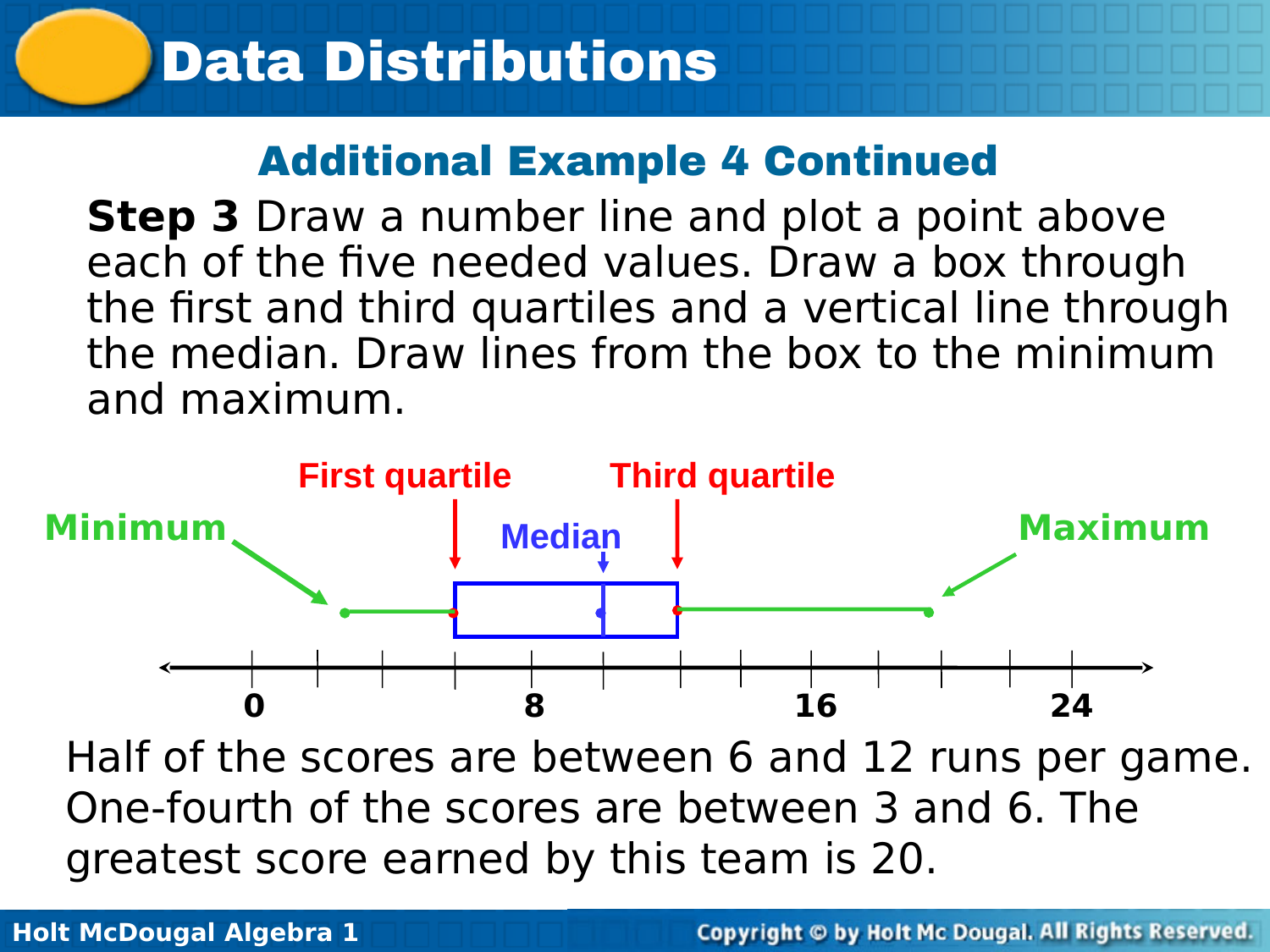

Additional Example 4 Continued
Step 3 Draw a number line and plot a point above each of the five needed values. Draw a box through the first and third quartiles and a vertical line through the median. Draw lines from the box to the minimum and maximum.
First quartile

Third quartile

Minimum

Maximum
Median

•
•
•
•

•

0
8
16
24
Half of the scores are between 6 and 12 runs per game. One-fourth of the scores are between 3 and 6. The greatest score earned by this team is 20.